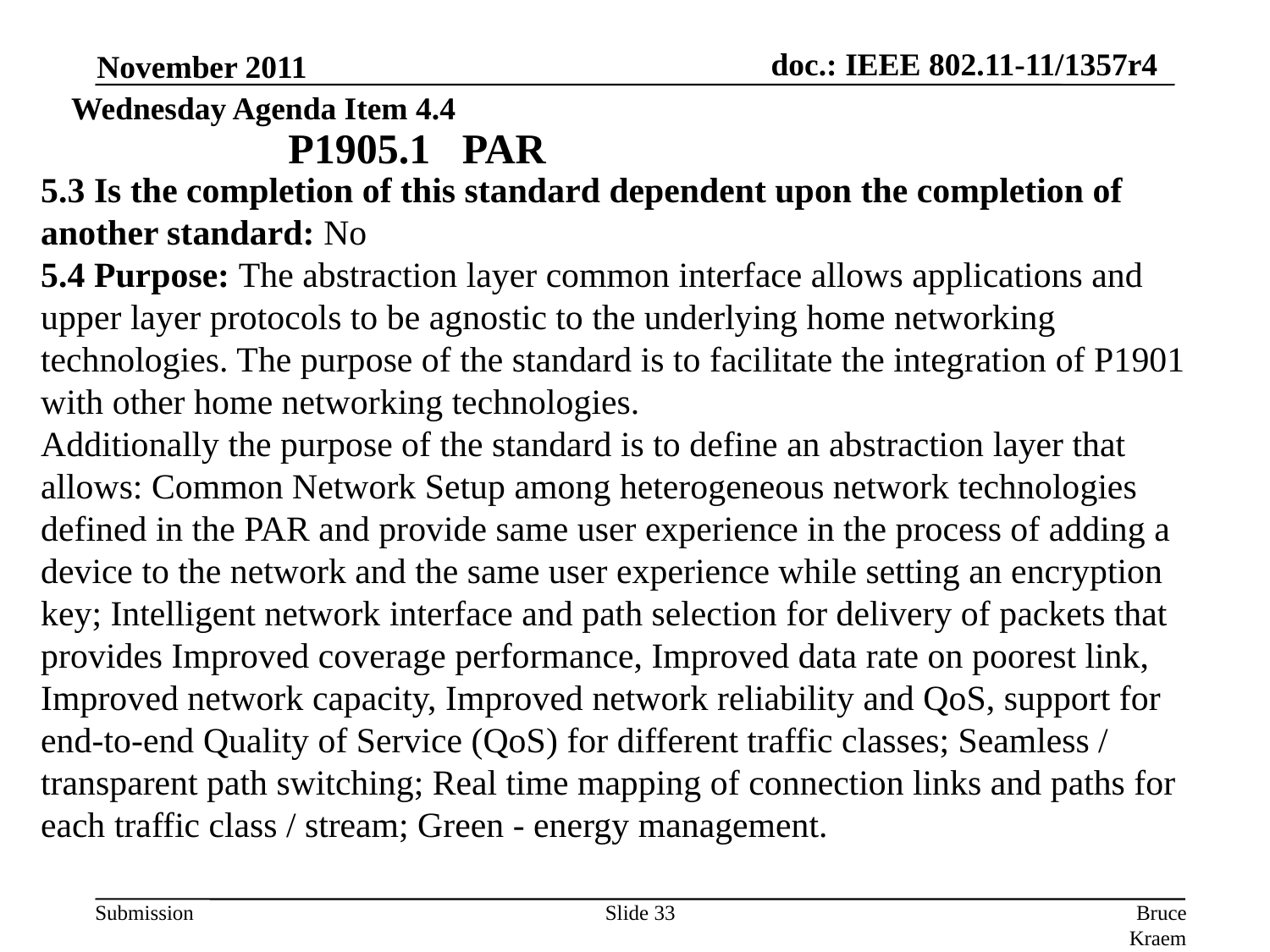

November 2011
Wednesday Agenda Item 4.4
P1905.1   PAR
5.3 Is the completion of this standard dependent upon the completion of another standard: No
5.4 Purpose: The abstraction layer common interface allows applications and upper layer protocols to be agnostic to the underlying home networking technologies. The purpose of the standard is to facilitate the integration of P1901 with other home networking technologies.
Additionally the purpose of the standard is to define an abstraction layer that allows: Common Network Setup among heterogeneous network technologies defined in the PAR and provide same user experience in the process of adding a device to the network and the same user experience while setting an encryption key; Intelligent network interface and path selection for delivery of packets that provides Improved coverage performance, Improved data rate on poorest link, Improved network capacity, Improved network reliability and QoS, support for end-to-end Quality of Service (QoS) for different traffic classes; Seamless / transparent path switching; Real time mapping of connection links and paths for each traffic class / stream; Green - energy management.
Slide 33
Bruce Kraemer, Marvell